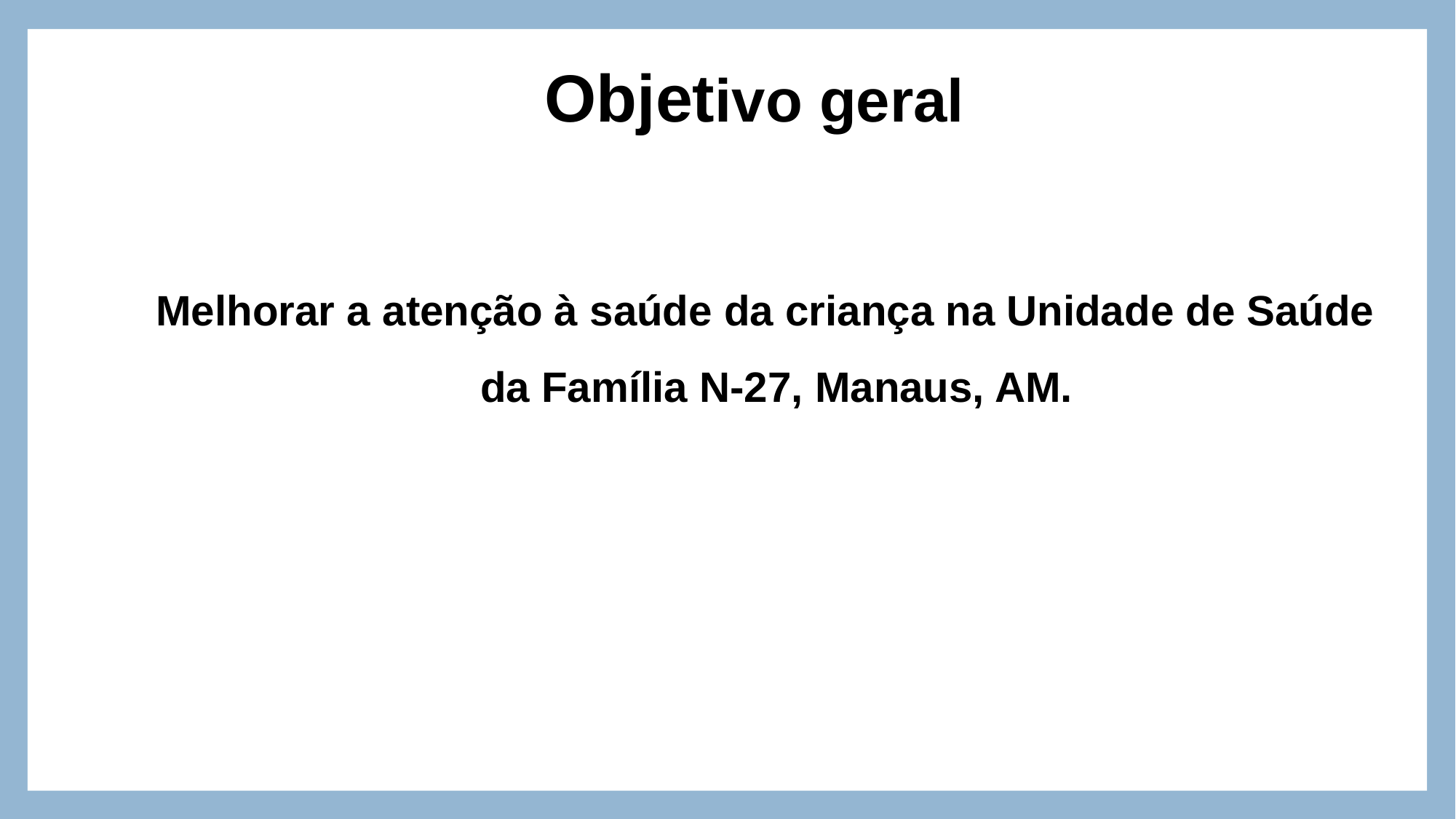

# Objetivo geral
Melhorar a atenção à saúde da criança na Unidade de Saúde da Família N-27, Manaus, AM.